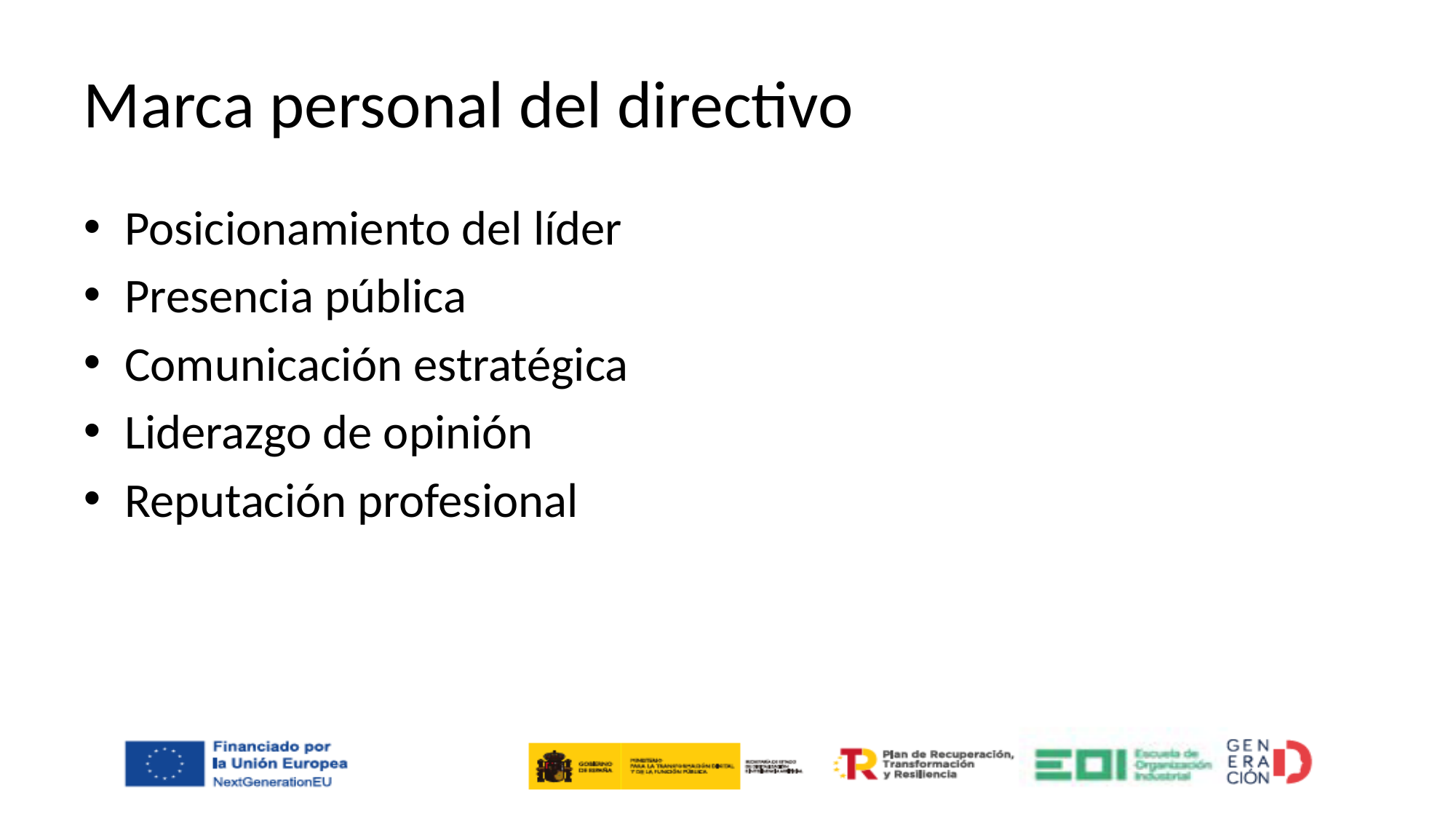

# Marca personal del directivo
Posicionamiento del líder
Presencia pública
Comunicación estratégica
Liderazgo de opinión
Reputación profesional